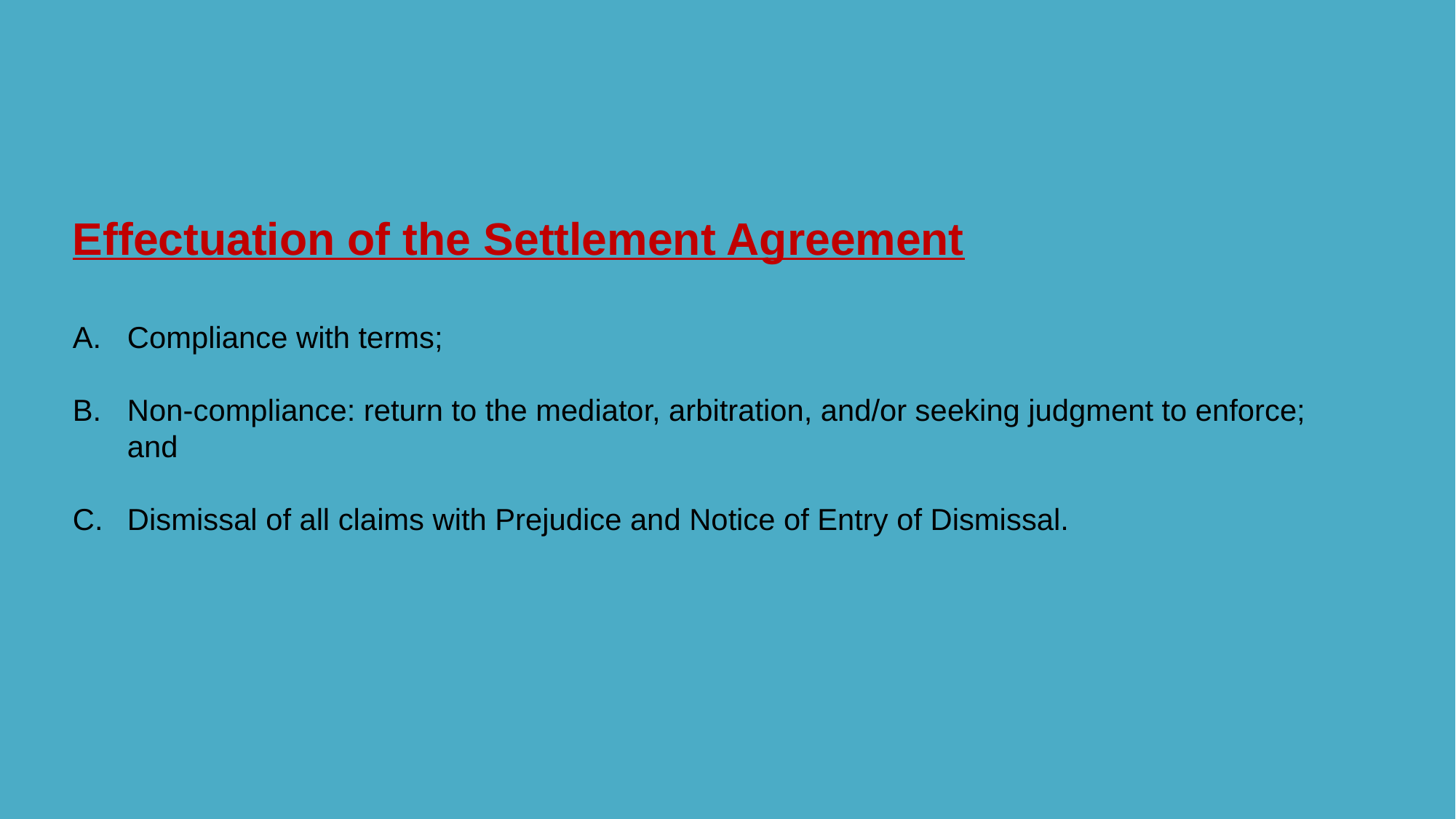

# Effectuation of the Settlement Agreement
Compliance with terms;

Non-compliance: return to the mediator, arbitration, and/or seeking judgment to enforce; and

Dismissal of all claims with Prejudice and Notice of Entry of Dismissal.